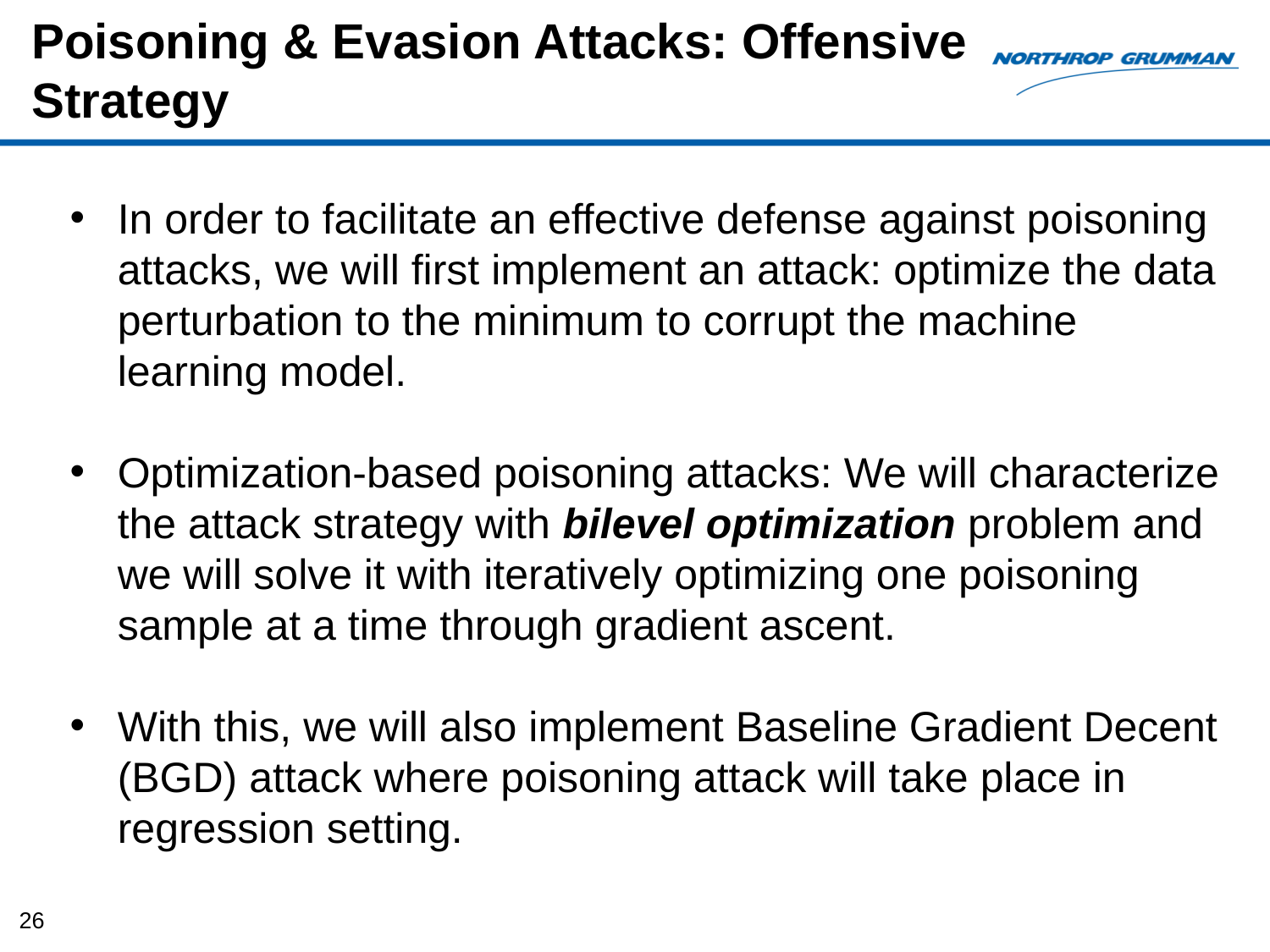

# Poisoning & Evasion Attacks: Offensive Strategy

In order to facilitate an effective defense against poisoning attacks, we will first implement an attack: optimize the data perturbation to the minimum to corrupt the machine learning model.

Optimization-based poisoning attacks: We will characterize the attack strategy with bilevel optimization problem and we will solve it with iteratively optimizing one poisoning sample at a time through gradient ascent.

With this, we will also implement Baseline Gradient Decent (BGD) attack where poisoning attack will take place in regression setting.

26